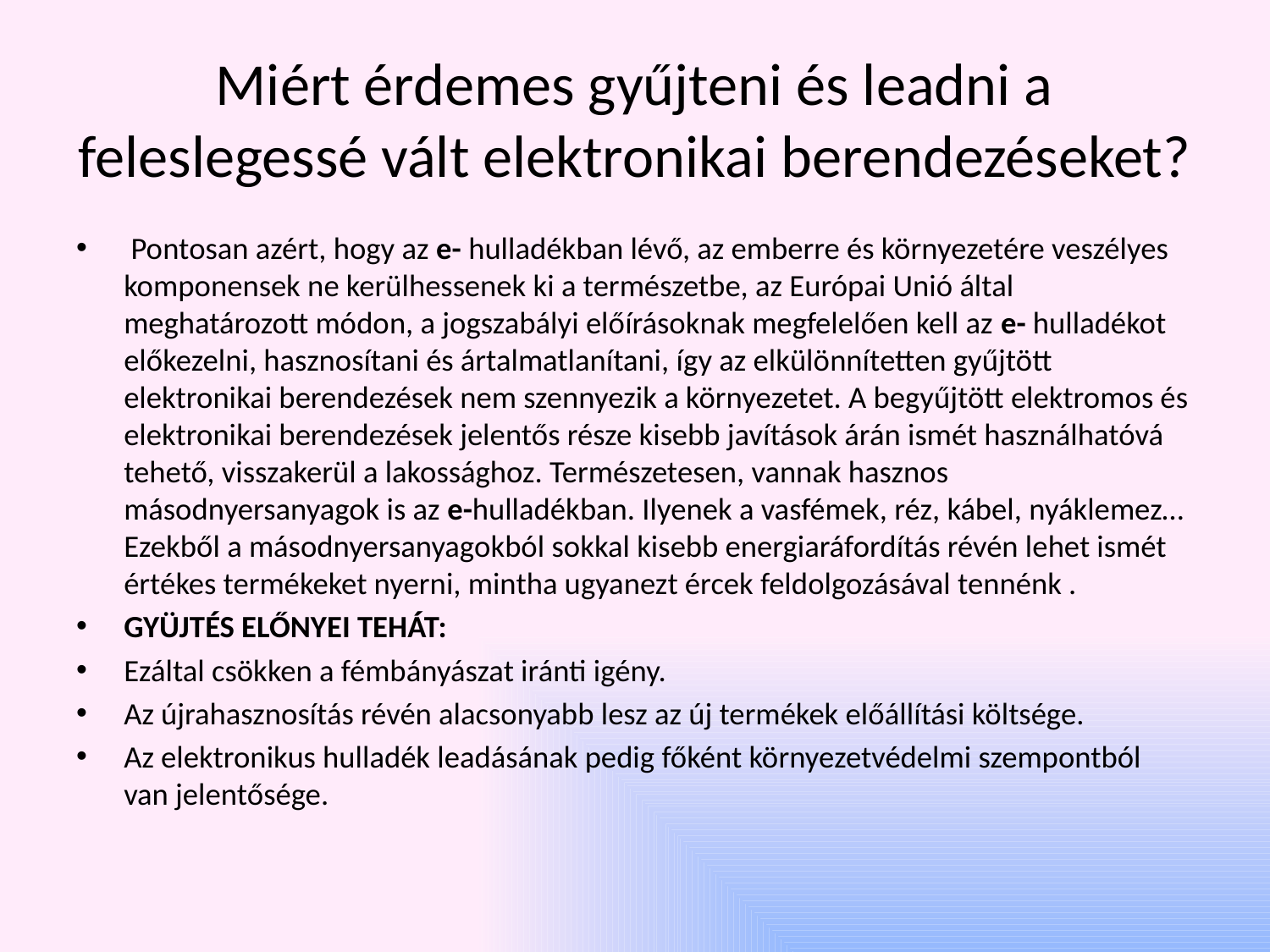

# Miért érdemes gyűjteni és leadni a feleslegessé vált elektronikai berendezéseket?
 Pontosan azért, hogy az e- hulladékban lévő, az emberre és környezetére veszélyes komponensek ne kerülhessenek ki a természetbe, az Európai Unió által meghatározott módon, a jogszabályi előírásoknak megfelelően kell az e- hulladékot előkezelni, hasznosítani és ártalmatlanítani, így az elkülönnítetten gyűjtött elektronikai berendezések nem szennyezik a környezetet. A begyűjtött elektromos és elektronikai berendezések jelentős része kisebb javítások árán ismét használhatóvá tehető, visszakerül a lakossághoz. Természetesen, vannak hasznos másodnyersanyagok is az e-hulladékban. Ilyenek a vasfémek, réz, kábel, nyáklemez… Ezekből a másodnyersanyagokból sokkal kisebb energiaráfordítás révén lehet ismét értékes termékeket nyerni, mintha ugyanezt ércek feldolgozásával tennénk .
GYÜJTÉS ELŐNYEI TEHÁT:
Ezáltal csökken a fémbányászat iránti igény.
Az újrahasznosítás révén alacsonyabb lesz az új termékek előállítási költsége.
Az elektronikus hulladék leadásának pedig főként környezetvédelmi szempontból van jelentősége.